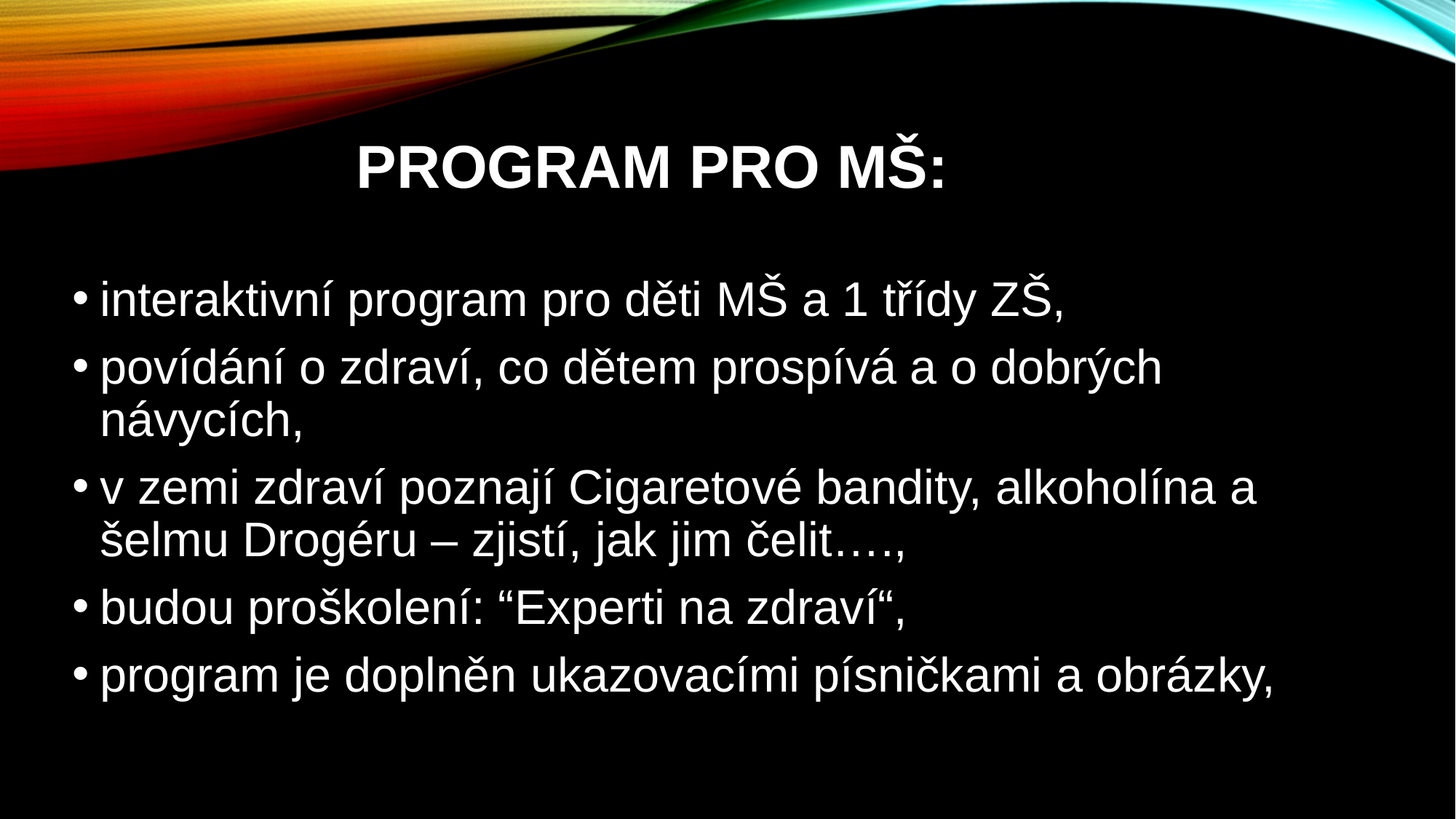

# Program pRo MŠ:
interaktivní program pro děti MŠ a 1 třídy ZŠ,
povídání o zdraví, co dětem prospívá a o dobrých návycích,
v zemi zdraví poznají Cigaretové bandity, alkoholína a šelmu Drogéru – zjistí, jak jim čelit….,
budou proškolení: “Experti na zdraví“,
program je doplněn ukazovacími písničkami a obrázky,